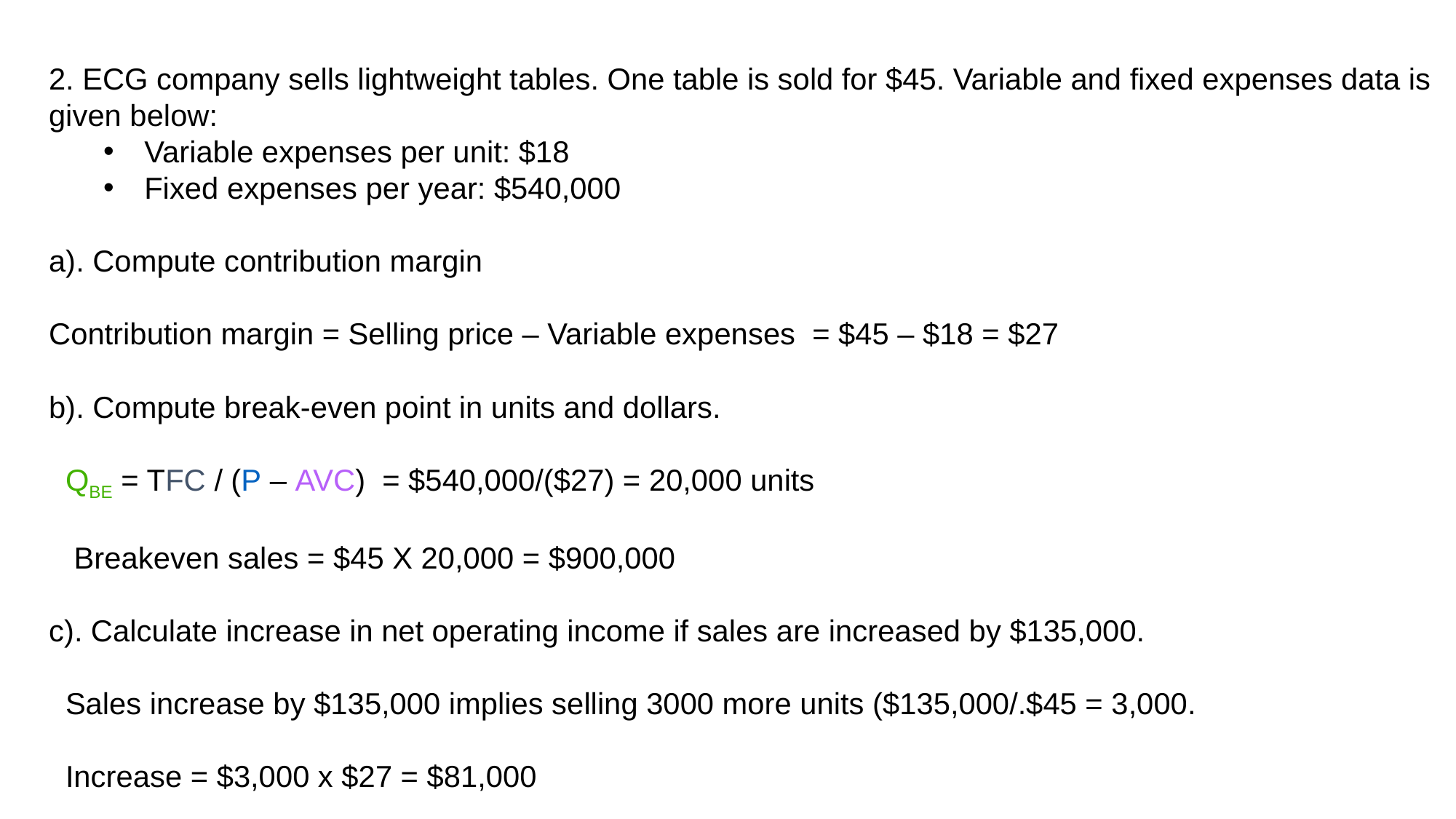

2. ECG company sells lightweight tables. One table is sold for $45. Variable and fixed expenses data is given below:
Variable expenses per unit: $18
Fixed expenses per year: $540,000

a). Compute contribution margin

Contribution margin = Selling price – Variable expenses  = $45 – $18 = $27

b). Compute break-even point in units and dollars.

  QBE = TFC / (P – AVC)  = $540,000/($27) = 20,000 units

   Breakeven sales = $45 X 20,000 = $900,000

c). Calculate increase in net operating income if sales are increased by $135,000.

  Sales increase by $135,000 implies selling 3000 more units ($135,000/.$45 = 3,000.

  Increase = $3,000 x $27 = $81,000